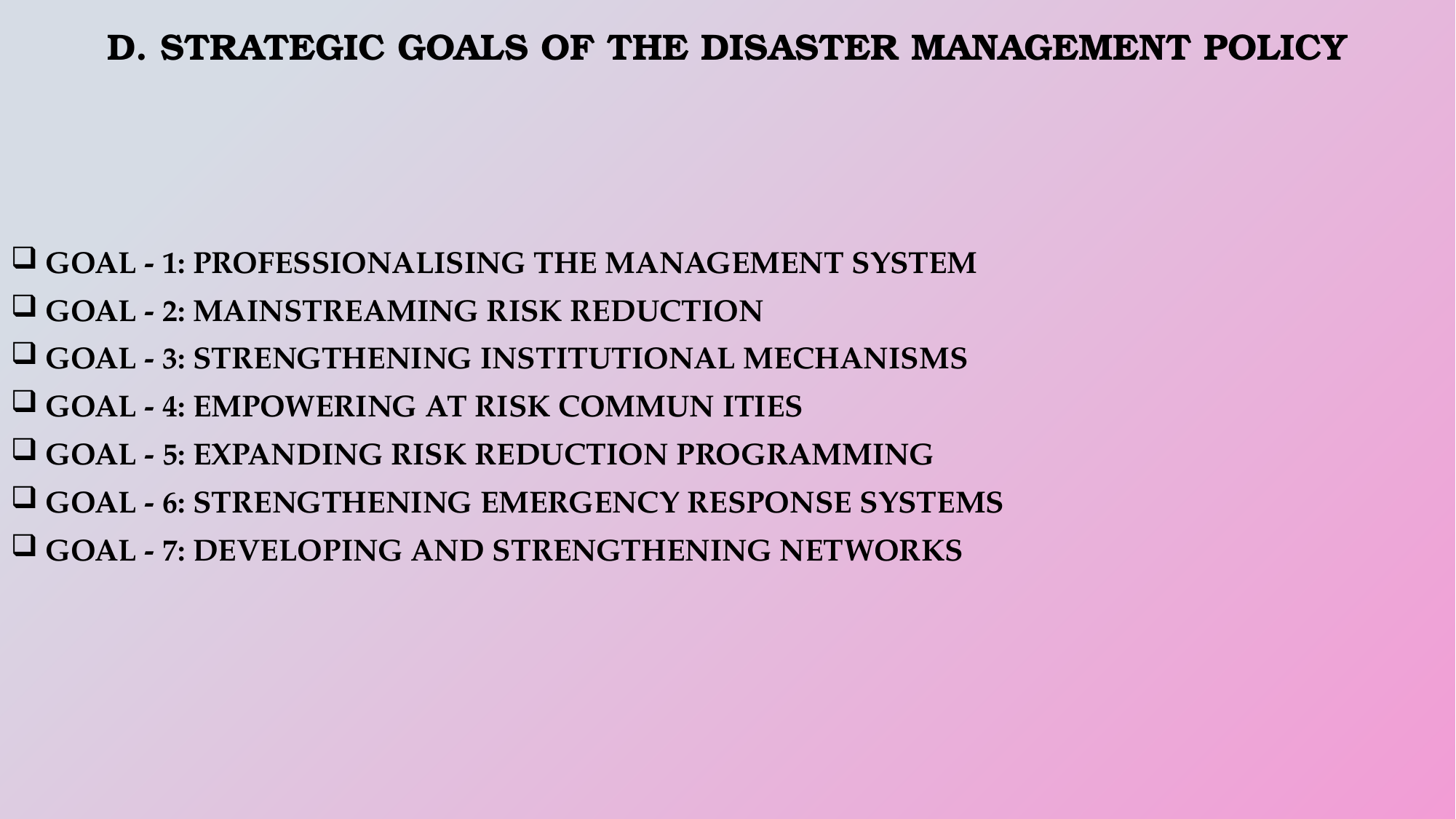

D. STRATEGIC GOALS OF THE DISASTER MANAGEMENT POLICY
 GOAL - 1: PROFESSIONALISING THE MANAGEMENT SYSTEM
 GOAL - 2: MAINSTREAMING RISK REDUCTION
 GOAL - 3: STRENGTHENING INSTITUTIONAL MECHANISMS
 GOAL - 4: EMPOWERING AT RISK COMMUN ITIES
 GOAL - 5: EXPANDING RISK REDUCTION PROGRAMMING
 GOAL - 6: STRENGTHENING EMERGENCY RESPONSE SYSTEMS
 GOAL - 7: DEVELOPING AND STRENGTHENING NETWORKS